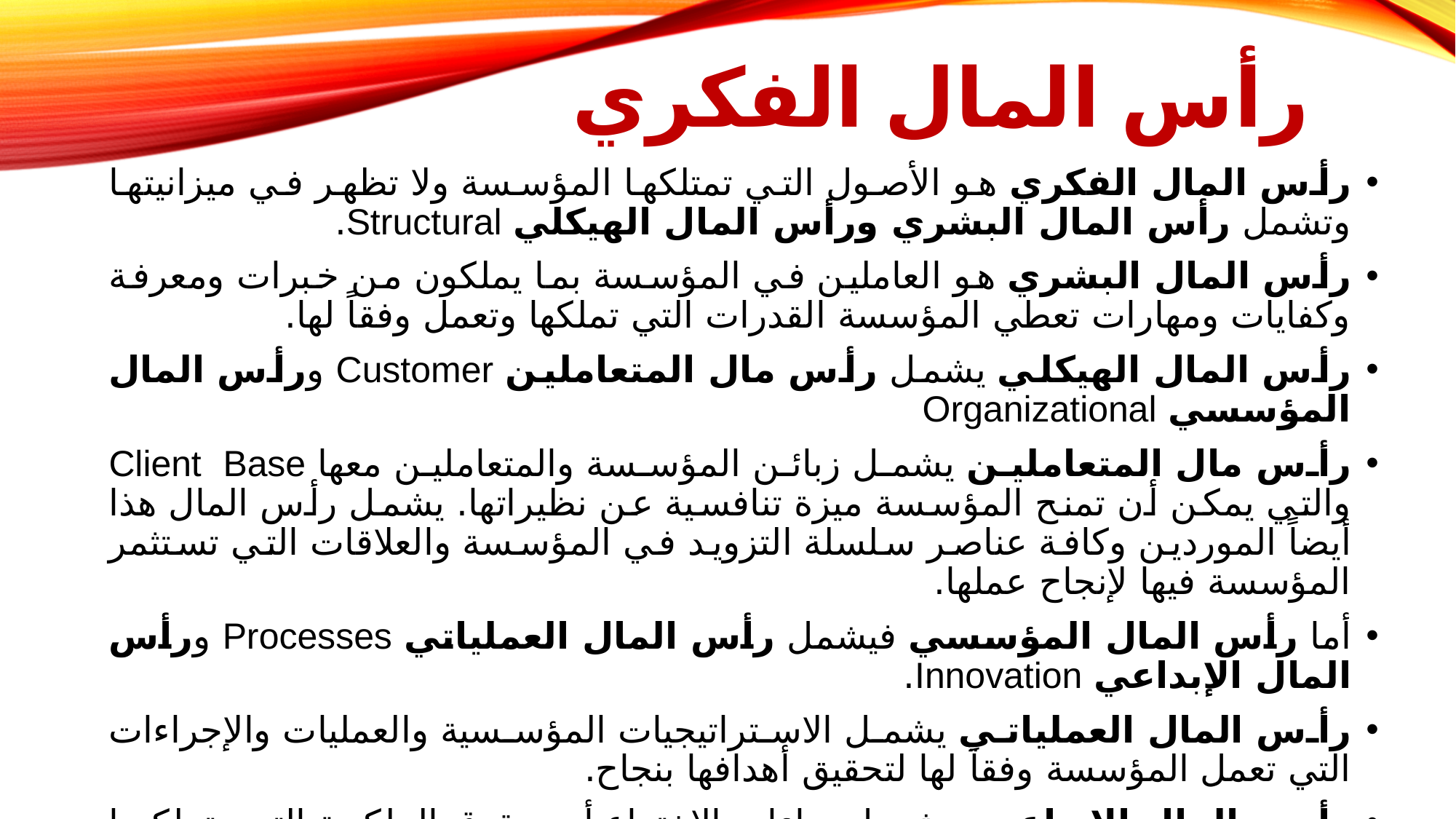

# رأس المال الفكري
رأس المال الفكري هو الأصول التي تمتلكها المؤسسة ولا تظهر في ميزانيتها وتشمل رأس المال البشري ورأس المال الهيكلي Structural.
رأس المال البشري هو العاملين في المؤسسة بما يملكون من خبرات ومعرفة وكفايات ومهارات تعطي المؤسسة القدرات التي تملكها وتعمل وفقاً لها.
رأس المال الهيكلي يشمل رأس مال المتعاملين Customer ورأس المال المؤسسي Organizational
رأس مال المتعاملين يشمل زبائن المؤسسة والمتعاملين معها Client Base والتي يمكن أن تمنح المؤسسة ميزة تنافسية عن نظيراتها. يشمل رأس المال هذا أيضاً الموردين وكافة عناصر سلسلة التزويد في المؤسسة والعلاقات التي تستثمر المؤسسة فيها لإنجاح عملها.
أما رأس المال المؤسسي فيشمل رأس المال العملياتي Processes ورأس المال الإبداعي Innovation.
رأس المال العملياتي يشمل الاستراتيجيات المؤسسية والعمليات والإجراءات التي تعمل المؤسسة وفقاً لها لتحقيق أهدافها بنجاح.
رأس المال الإبداعي يشمل براءات الاختراع أو حقوق الملكية التي تملكها المؤسسات وأية إبداعات أو ابتكارات أو أفكار خلاقة تم إنتاجها داخل المؤسسة أو تطويرها بناءً على ما تملكه أو يتاح لها أو لموظفيها استخدامه.